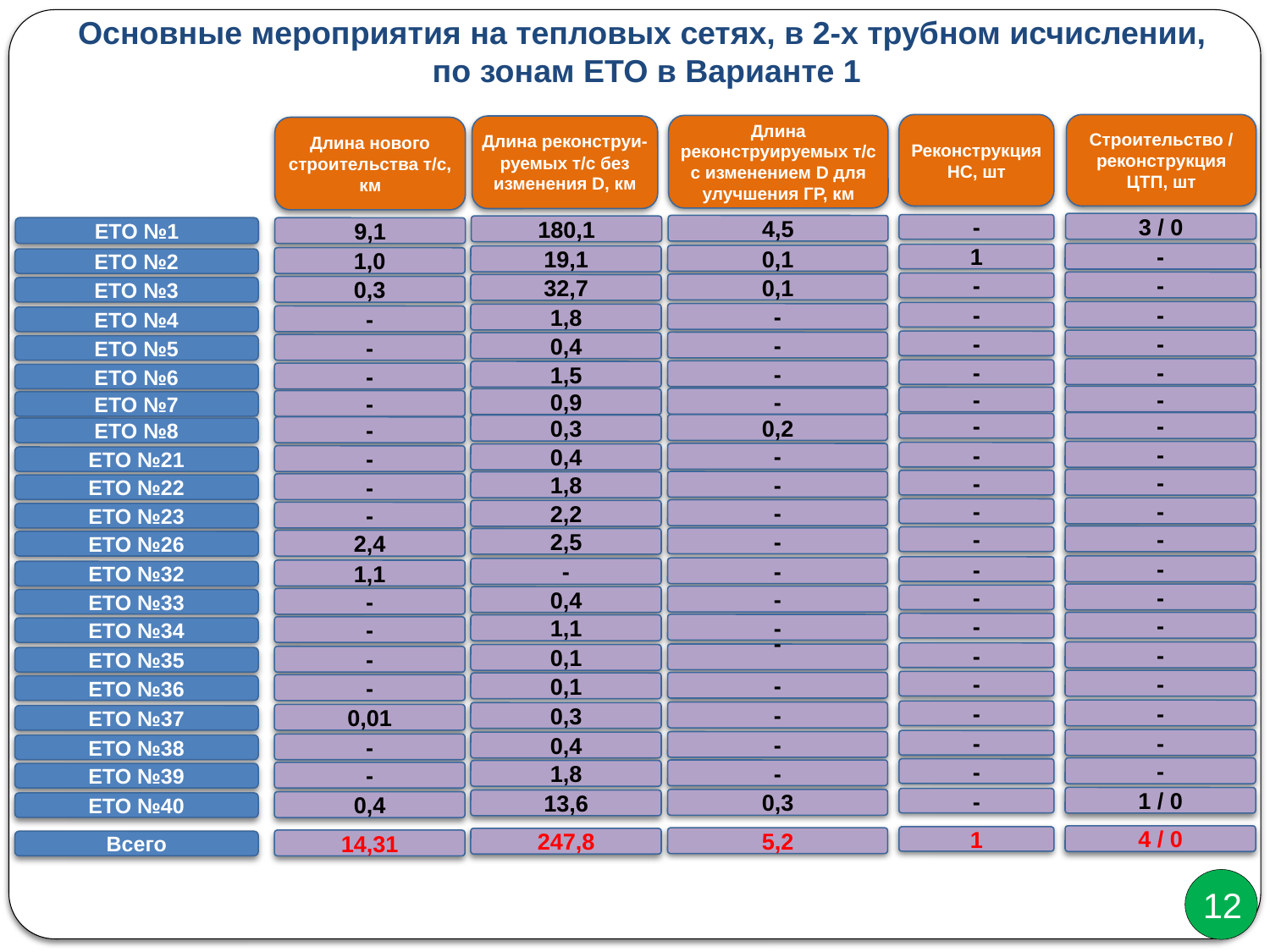

Основные мероприятия на тепловых сетях, в 2-х трубном исчислении,
по зонам ЕТО в Варианте 1
Реконструкция НС, шт
Строительство / реконструкция ЦТП, шт
Длина реконструируемых т/с с изменением D для улучшения ГР, км
Длина реконструи-руемых т/с без изменения D, км
Длина нового строительства т/с, км
3 / 0
-
4,5
180,1
ЕТО №1
9,1
-
1
0,1
19,1
1,0
ЕТО №2
-
-
0,1
32,7
0,3
ЕТО №3
-
-
-
1,8
-
ЕТО №4
-
-
-
0,4
-
ЕТО №5
-
-
-
1,5
-
ЕТО №6
-
-
-
0,9
-
ЕТО №7
-
-
0,2
0,3
-
ЕТО №8
-
-
-
0,4
-
ЕТО №21
-
-
-
1,8
-
ЕТО №22
-
-
-
2,2
-
ЕТО №23
-
-
-
2,5
2,4
ЕТО №26
-
-
-
-
1,1
ЕТО №32
-
-
-
0,4
-
ЕТО №33
-
-
-
1,1
-
ЕТО №34
-
-
-

0,1
-
ЕТО №35
-
-
-
0,1
-
ЕТО №36
-
-
-
0,3
0,01
ЕТО №37
-
-
-
0,4
-
ЕТО №38
-
-
-
1,8
-
ЕТО №39
1 / 0
-
0,3
13,6
0,4
ЕТО №40
4 / 0
1
5,2
247,8
14,31
Всего

12